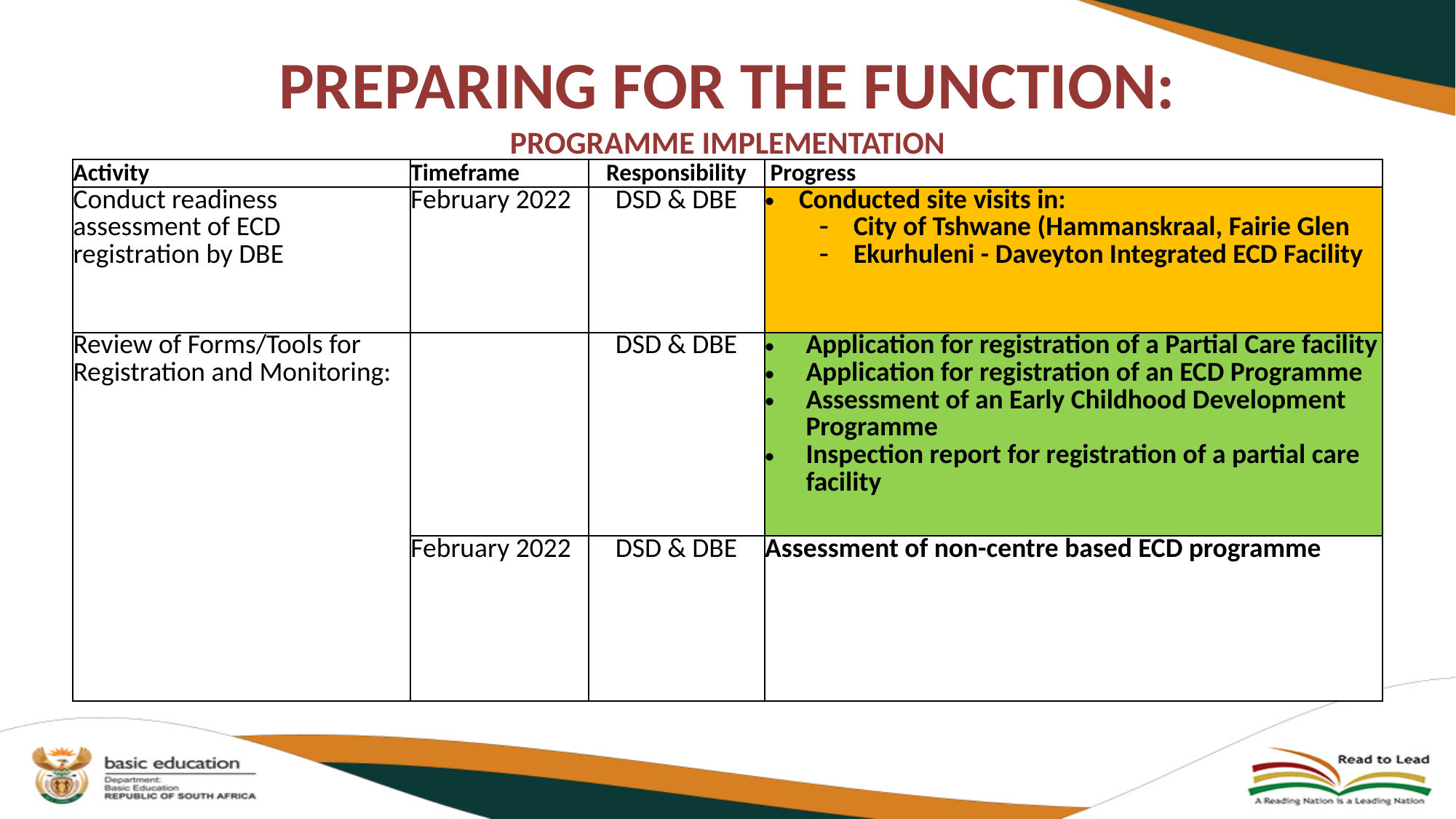

# Preparing for the function:
Programme Implementation
| Activity | Timeframe | Responsibility | Progress |
| --- | --- | --- | --- |
| Conduct readiness assessment of ECD registration by DBE | February 2022 | DSD & DBE | Conducted site visits in: City of Tshwane (Hammanskraal, Fairie Glen Ekurhuleni - Daveyton Integrated ECD Facility |
| Review of Forms/Tools for Registration and Monitoring: |  | DSD & DBE | Application for registration of a Partial Care facility Application for registration of an ECD Programme Assessment of an Early Childhood Development Programme Inspection report for registration of a partial care facility |
|  | February 2022 | DSD & DBE | Assessment of non-centre based ECD programme |